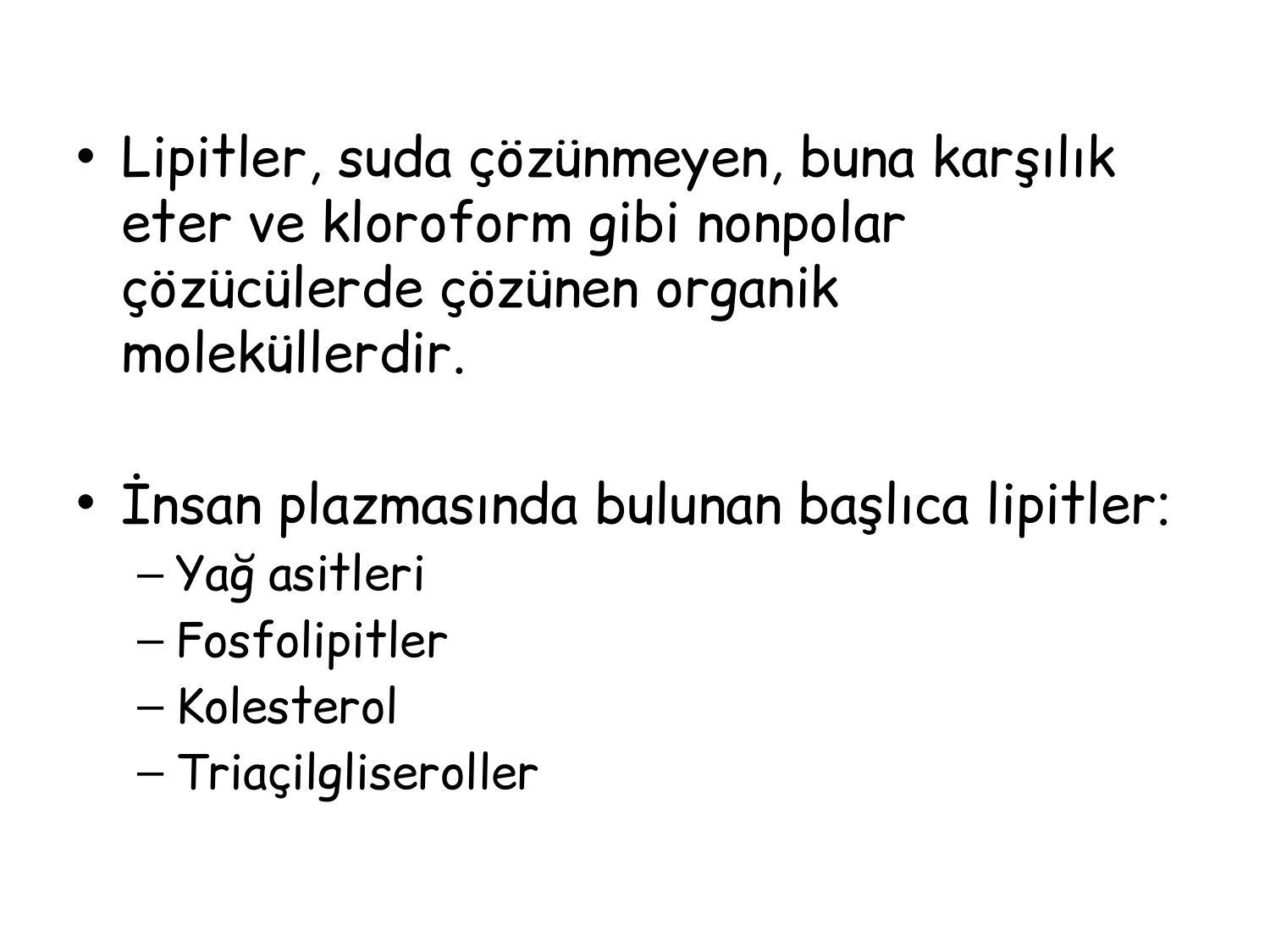

Lipitler, suda çözünmeyen, buna karşılık eter ve kloroform gibi nonpolar çözücülerde çözünen organik moleküllerdir.

İnsan plazmasında bulunan başlıca lipitler:
Yağ asitleri
Fosfolipitler
Kolesterol
Triaçilgliseroller